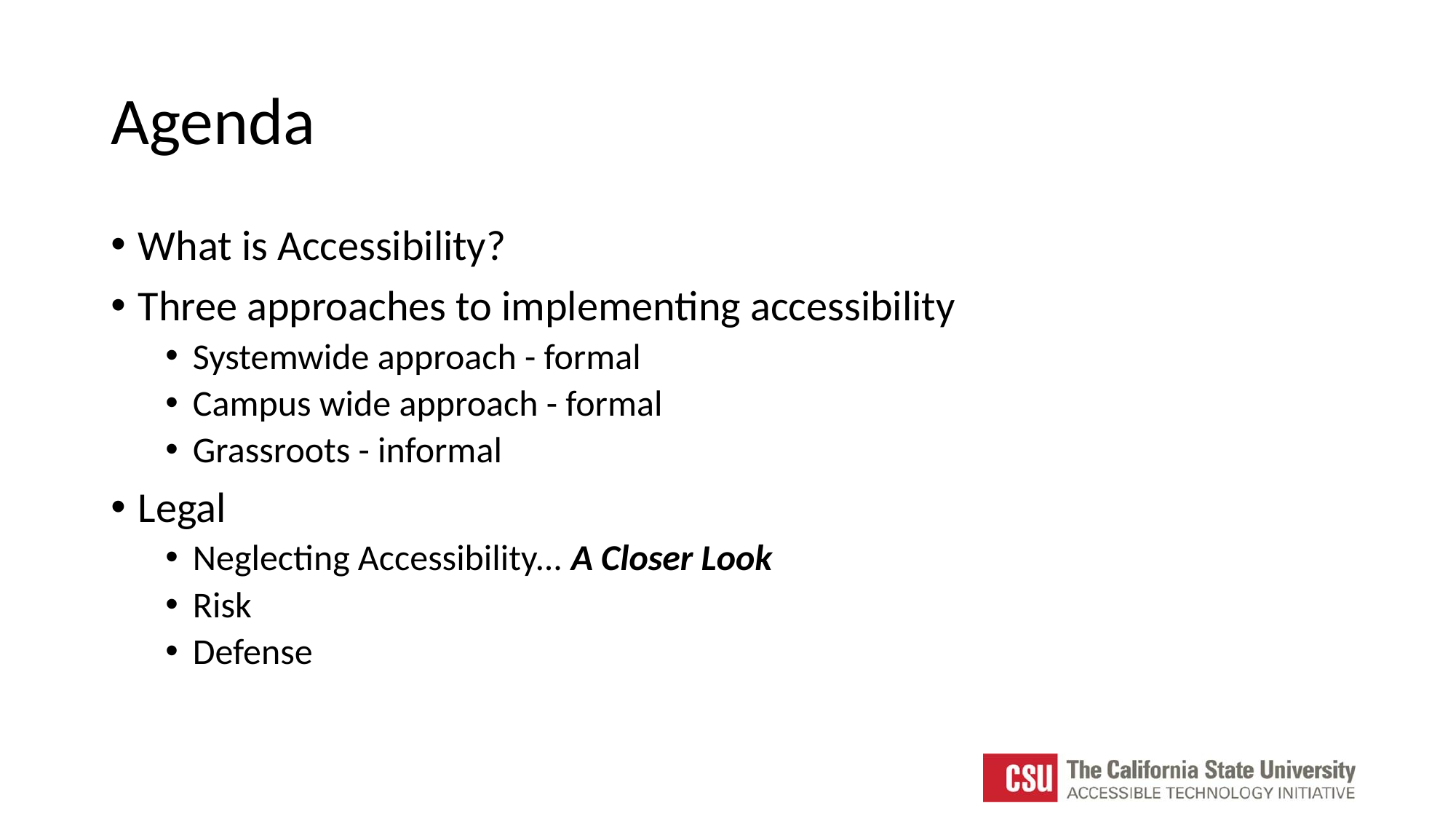

# Agenda
What is Accessibility?
Three approaches to implementing accessibility
Systemwide approach - formal
Campus wide approach - formal
Grassroots - informal
Legal
Neglecting Accessibility... A Closer Look
Risk
Defense